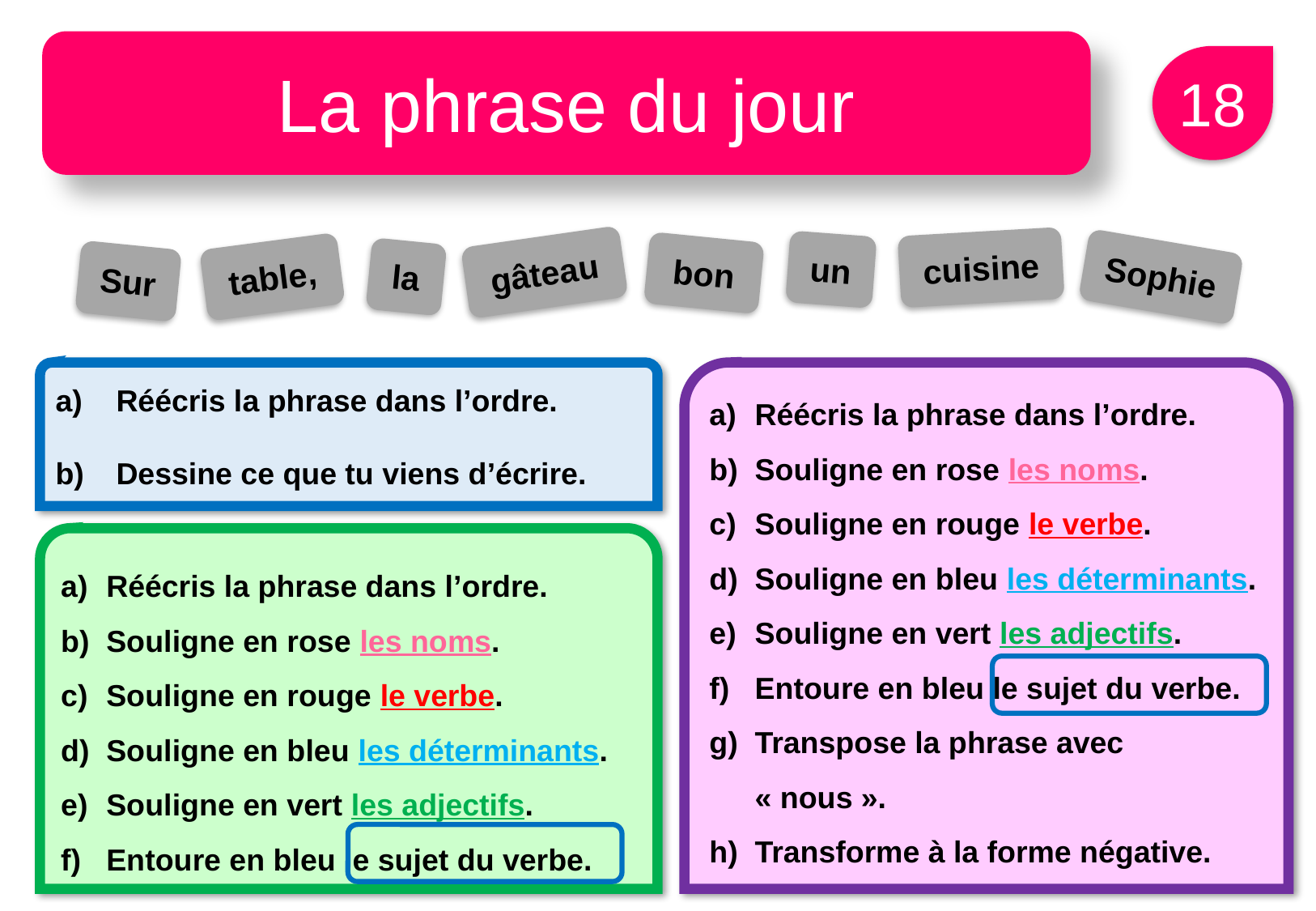

La phrase du jour
18
cuisine
un
gâteau
bon
table,
la
Sophie
Sur
Réécris la phrase dans l’ordre.

Dessine ce que tu viens d’écrire.
Réécris la phrase dans l’ordre.
Souligne en rose les noms.
Souligne en rouge le verbe.
Souligne en bleu les déterminants.
Souligne en vert les adjectifs.
Entoure en bleu le sujet du verbe.
Transpose la phrase avec « nous ».
Transforme à la forme négative.
Réécris la phrase dans l’ordre.
Souligne en rose les noms.
Souligne en rouge le verbe.
Souligne en bleu les déterminants.
Souligne en vert les adjectifs.
Entoure en bleu le sujet du verbe.